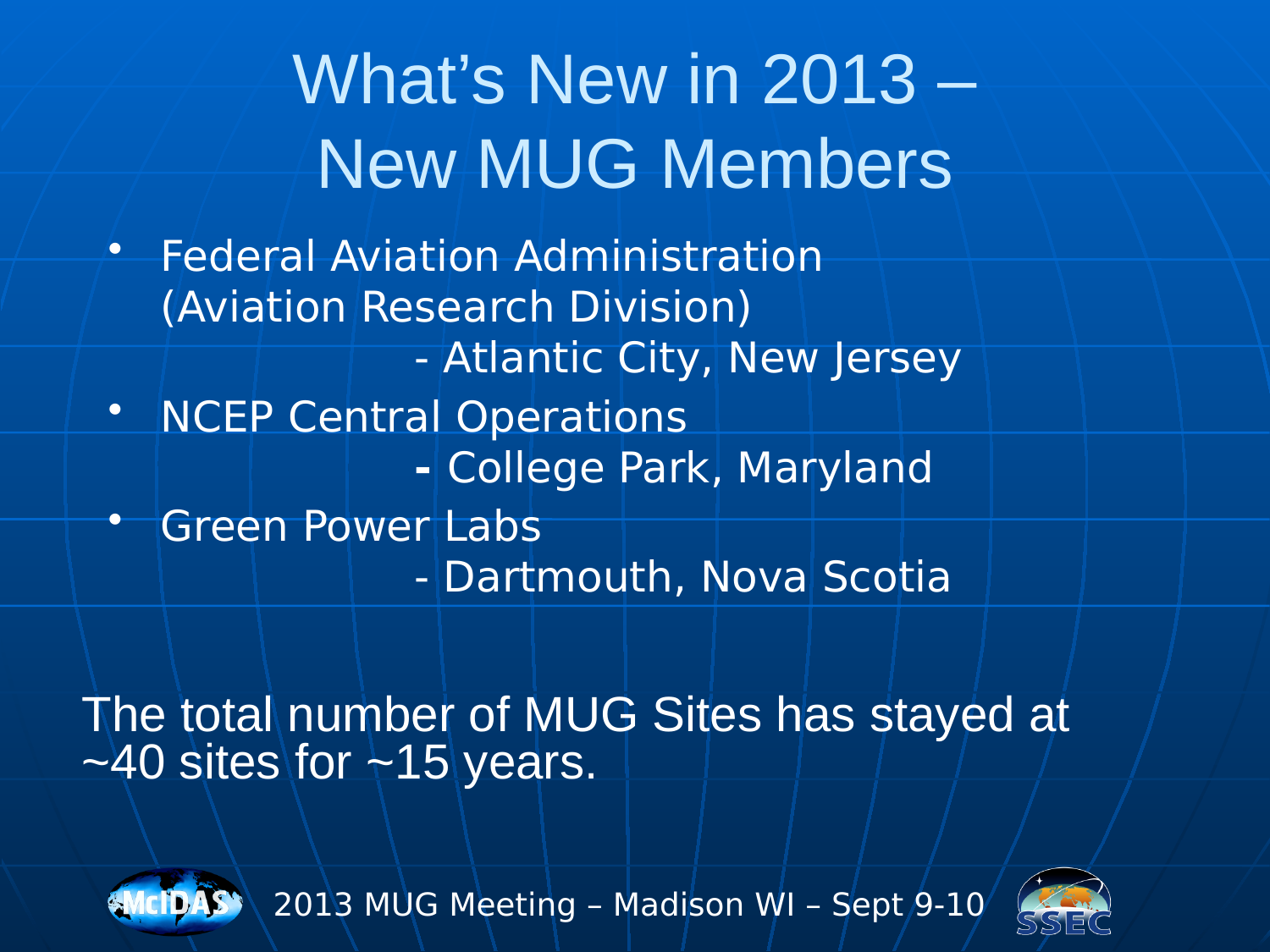

# What’s New in 2013 – New MUG Members
Federal Aviation Administration
(Aviation Research Division)
		- Atlantic City, New Jersey
NCEP Central Operations
		- College Park, Maryland
Green Power Labs
		- Dartmouth, Nova Scotia

The total number of MUG Sites has stayed at ~40 sites for ~15 years.